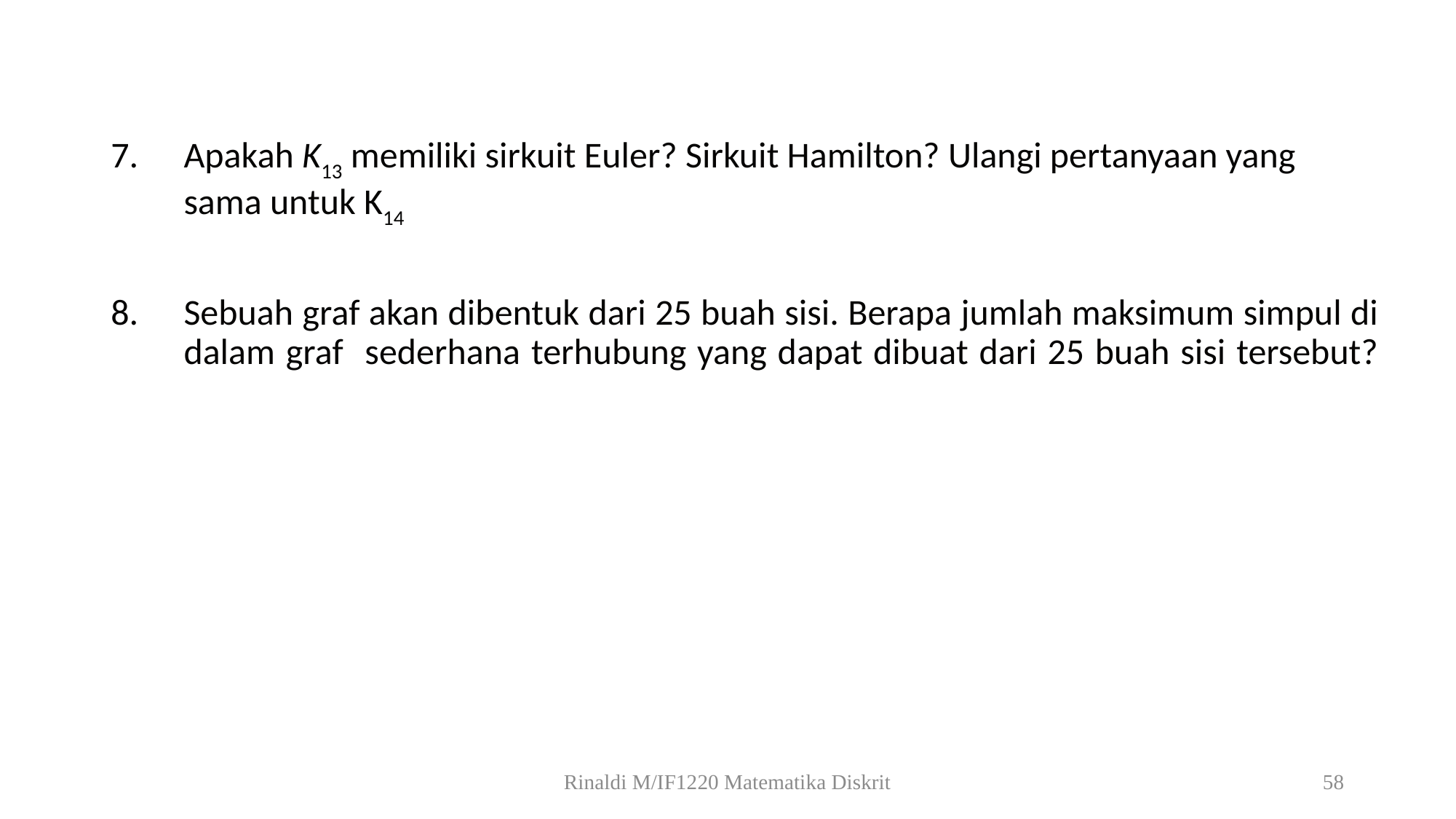

Apakah K13 memiliki sirkuit Euler? Sirkuit Hamilton? Ulangi pertanyaan yang sama untuk K14

Sebuah graf akan dibentuk dari 25 buah sisi. Berapa jumlah maksimum simpul di dalam graf  sederhana terhubung yang dapat dibuat dari 25 buah sisi tersebut?

Rinaldi M/IF1220 Matematika Diskrit
58